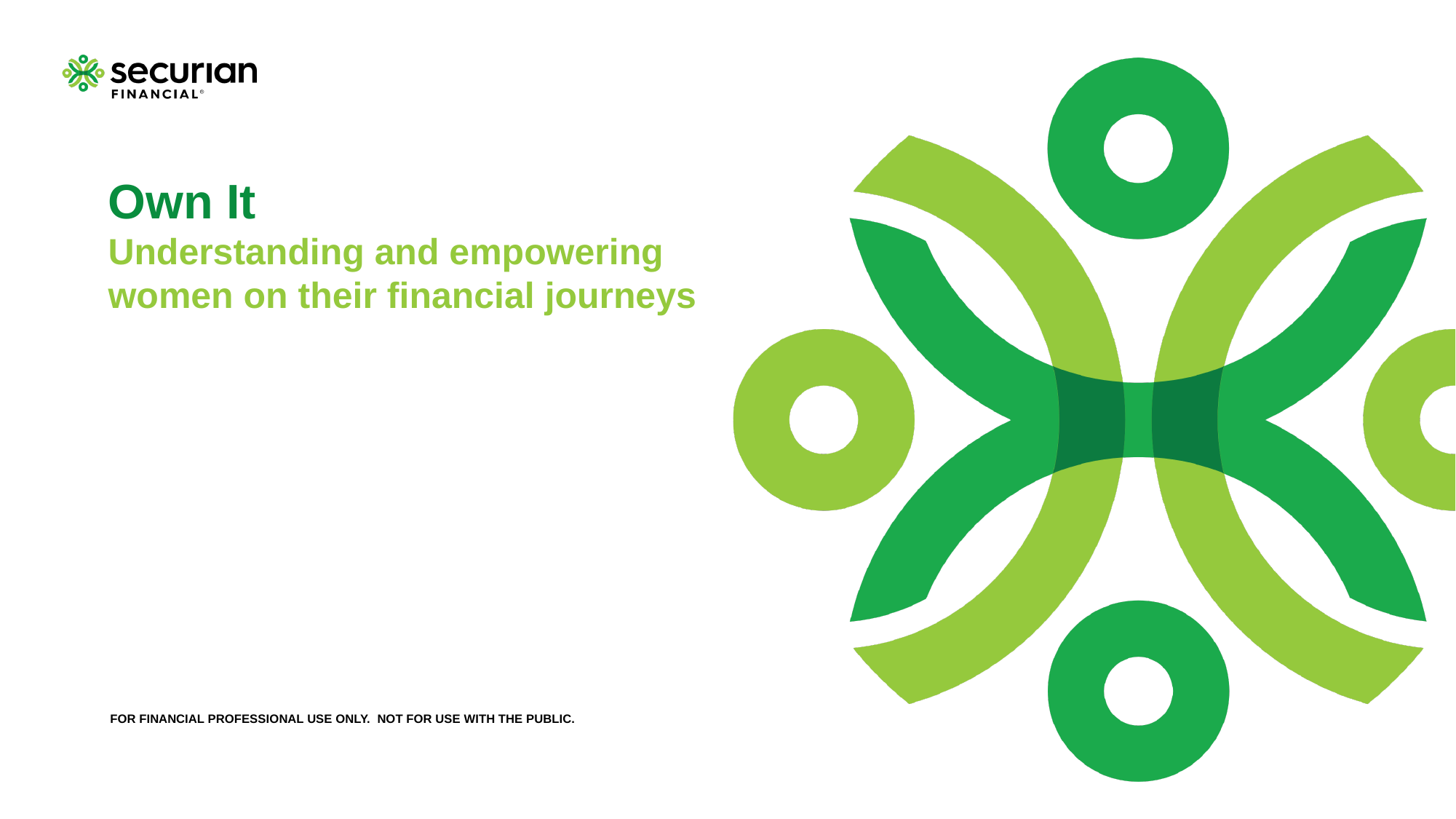

# Own It Understanding and empowering women on their financial journeys

For financial professional use only.  Not for use with the public.